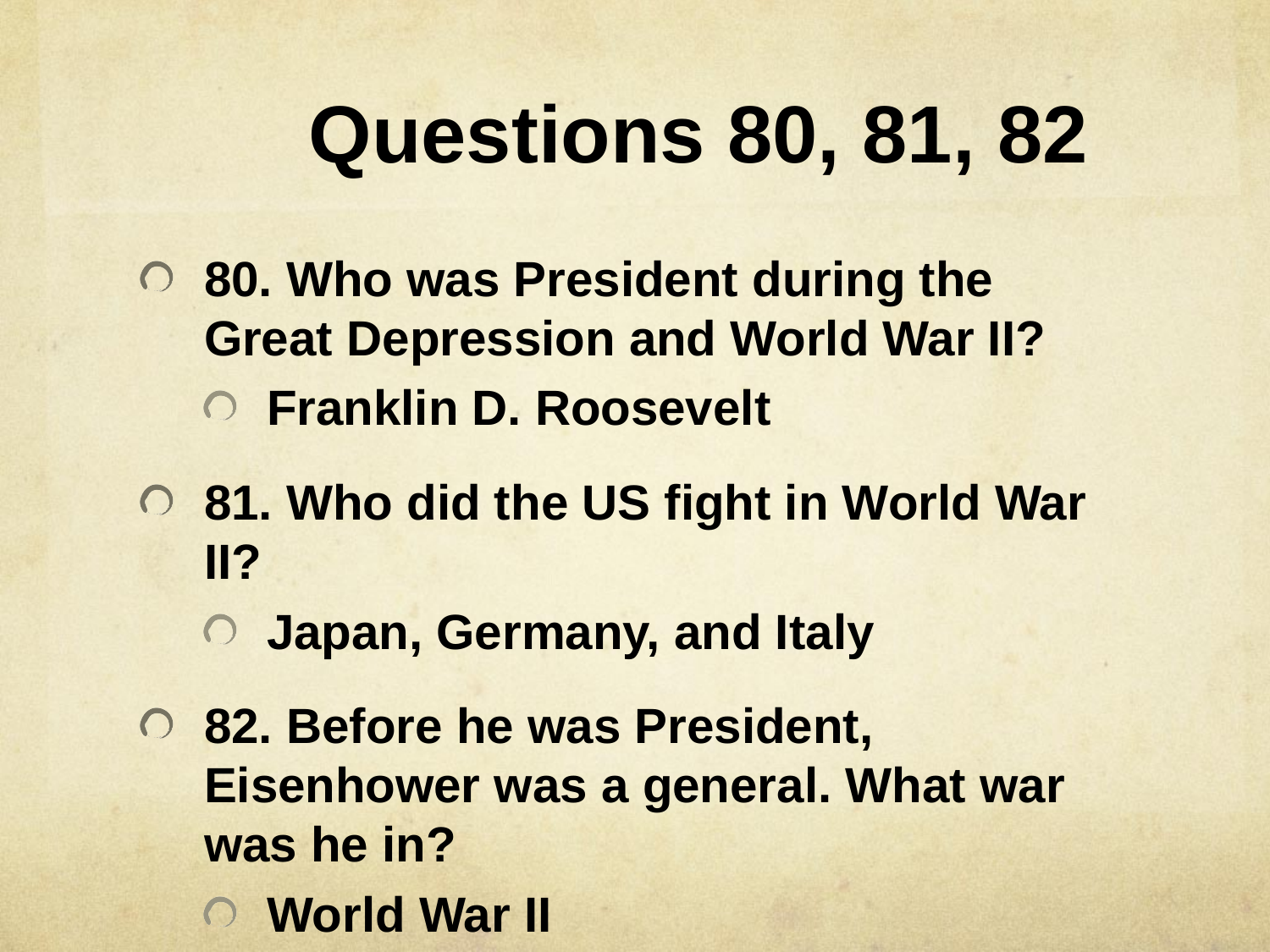

# Questions 80, 81, 82
80. Who was President during the Great Depression and World War II?
Franklin D. Roosevelt
81. Who did the US fight in World War II?
Japan, Germany, and Italy
82. Before he was President, Eisenhower was a general. What war was he in?
World War II